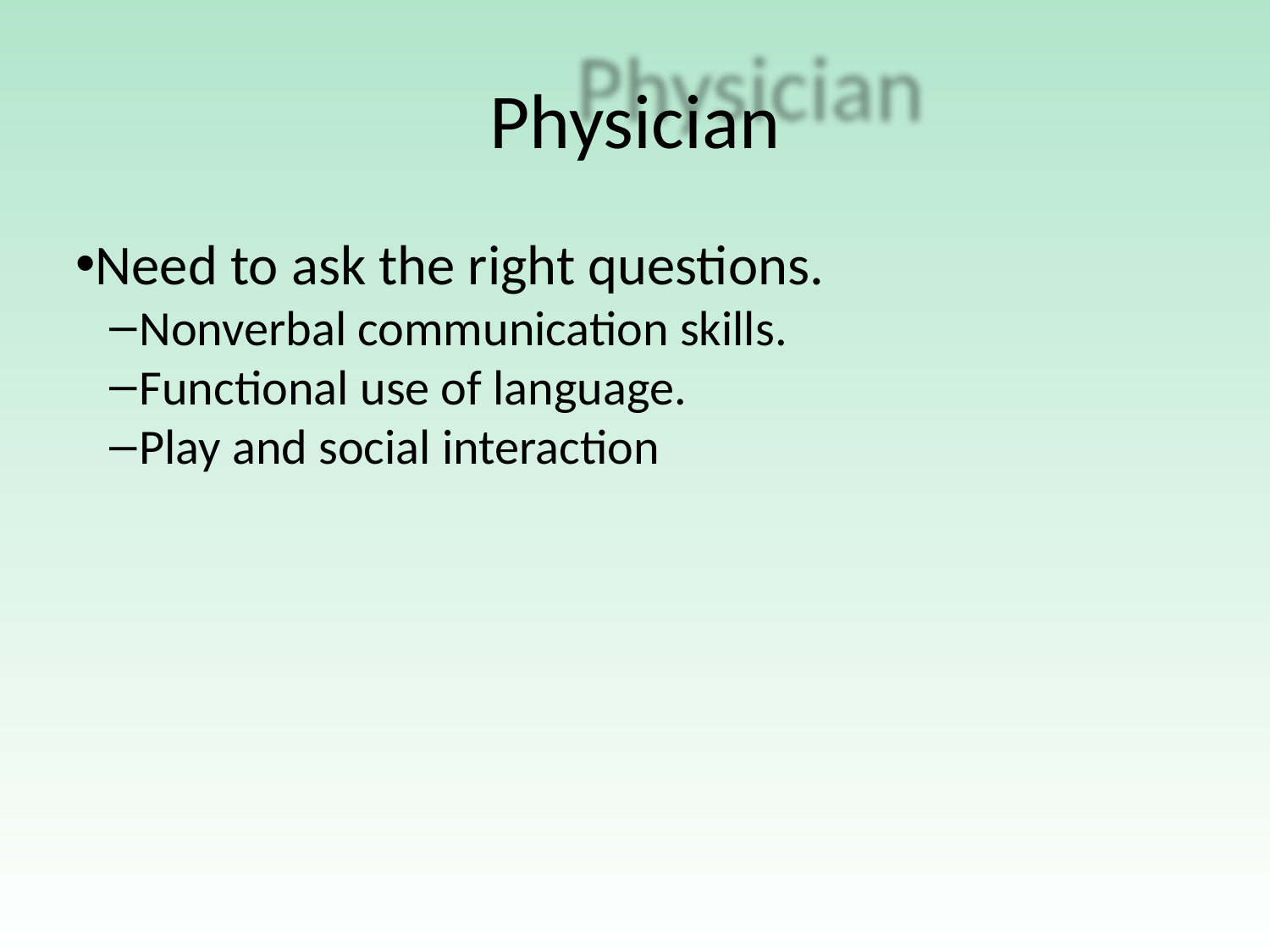

Physician
Need to ask the right questions.
Nonverbal communication skills.
Functional use of language.
Play and social interaction